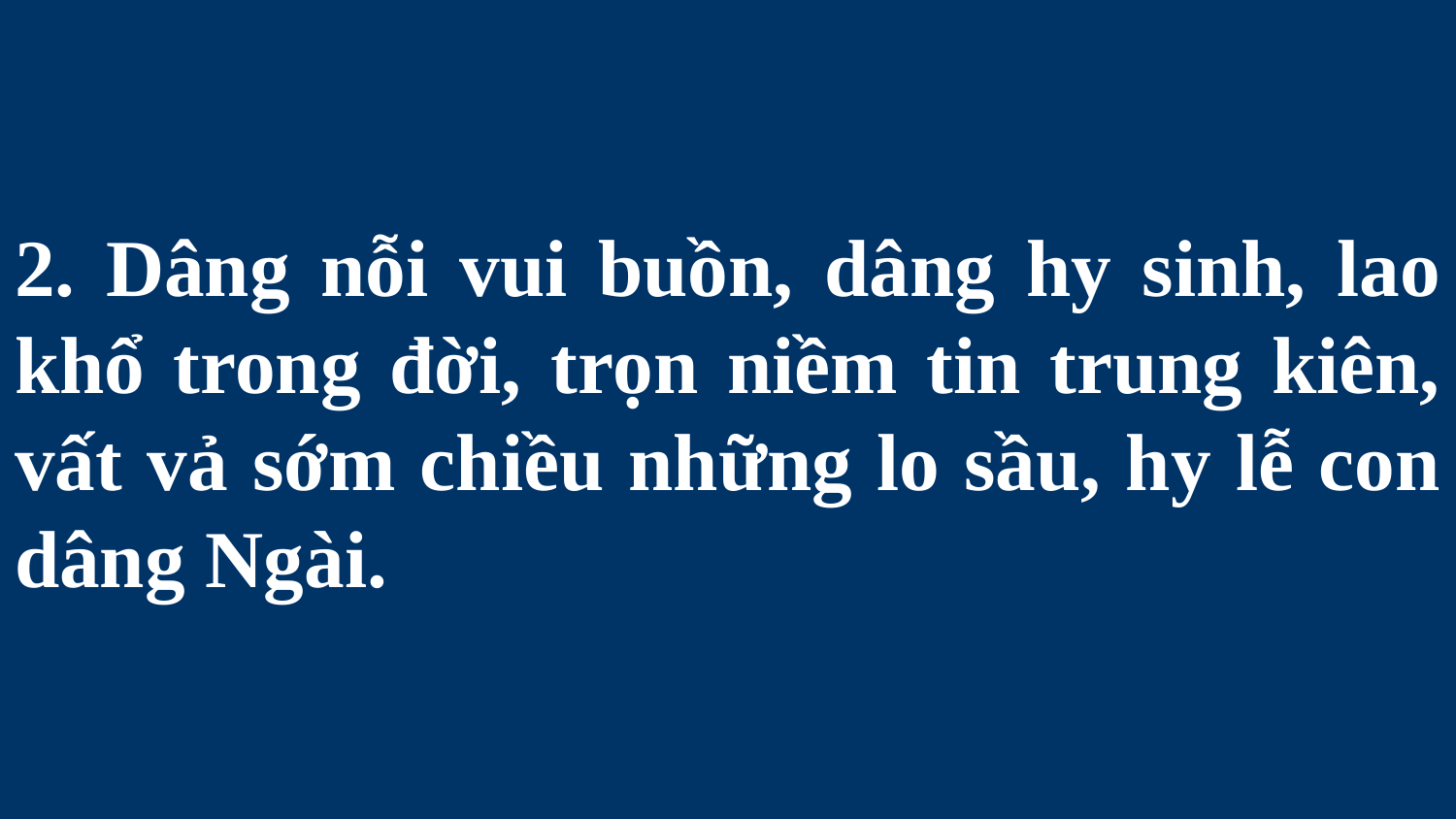

# 2. Dâng nỗi vui buồn, dâng hy sinh, lao khổ trong đời, trọn niềm tin trung kiên, vất vả sớm chiều những lo sầu, hy lễ con dâng Ngài.